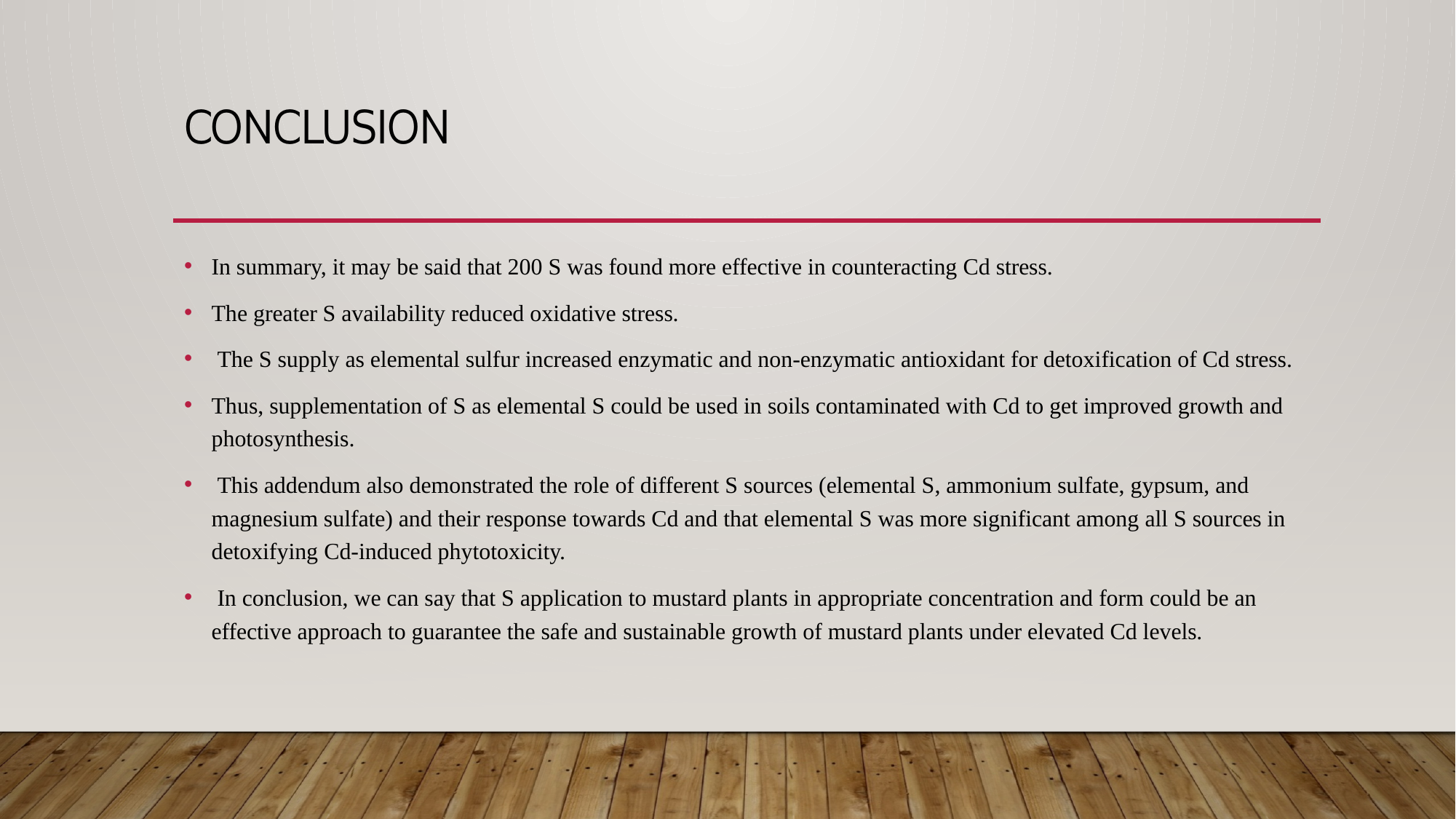

# Conclusion
In summary, it may be said that 200 S was found more effective in counteracting Cd stress.
The greater S availability reduced oxidative stress.
 The S supply as elemental sulfur increased enzymatic and non-enzymatic antioxidant for detoxification of Cd stress.
Thus, supplementation of S as elemental S could be used in soils contaminated with Cd to get improved growth and photosynthesis.
 This addendum also demonstrated the role of different S sources (elemental S, ammonium sulfate, gypsum, and magnesium sulfate) and their response towards Cd and that elemental S was more significant among all S sources in detoxifying Cd-induced phytotoxicity.
 In conclusion, we can say that S application to mustard plants in appropriate concentration and form could be an effective approach to guarantee the safe and sustainable growth of mustard plants under elevated Cd levels.